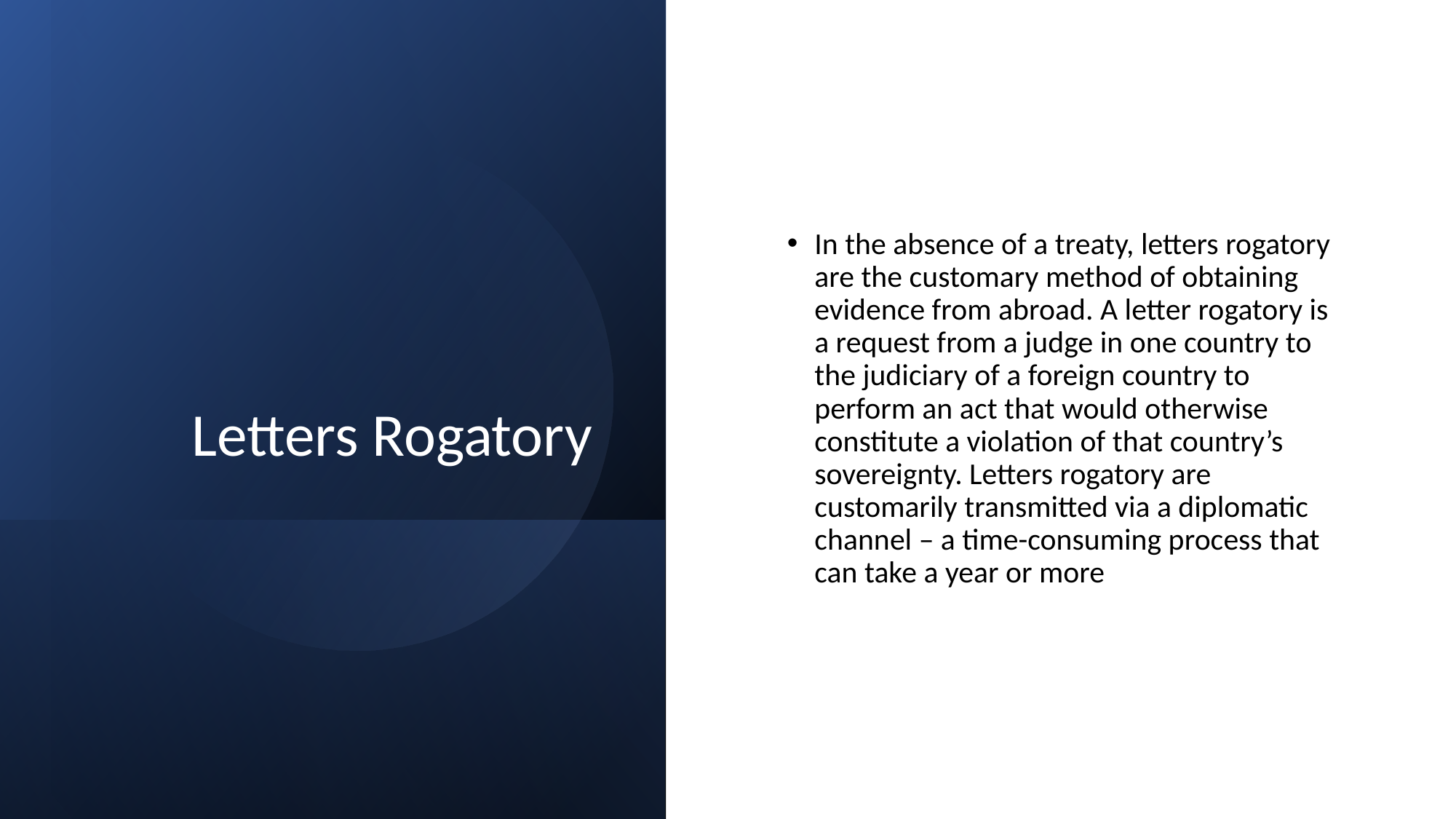

# Letters Rogatory

In the absence of a treaty, letters rogatory are the customary method of obtaining evidence from abroad. A letter rogatory is a request from a judge in one country to the judiciary of a foreign country to perform an act that would otherwise constitute a violation of that country’s sovereignty. Letters rogatory are customarily transmitted via a diplomatic channel – a time-consuming process that can take a year or more